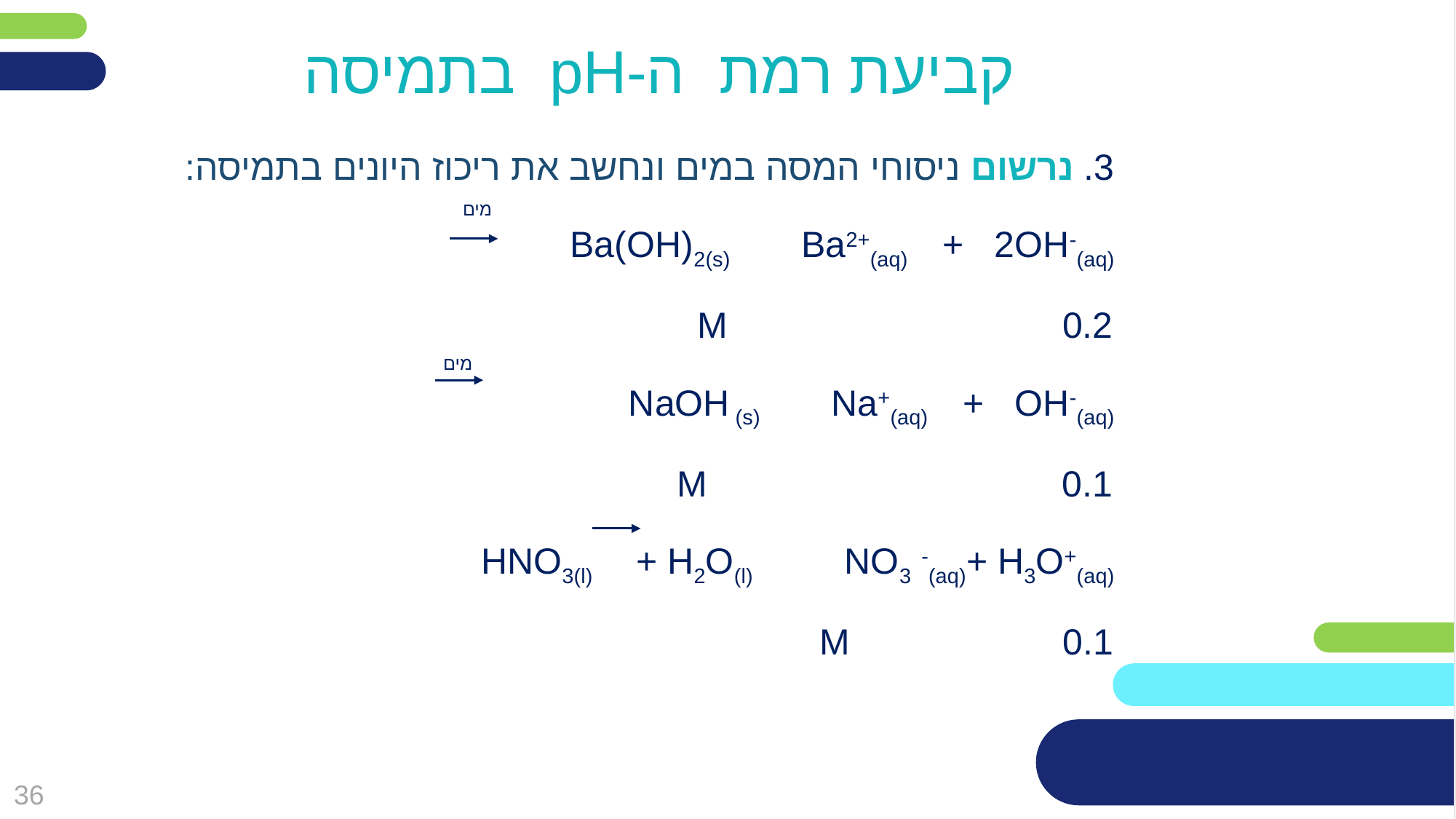

קביעת רמת  ה-pH  בתמיסה
3. נרשום ניסוחי המסה במים ונחשב את ריכוז היונים בתמיסה:
Ba(OH)2(s)          Ba2+(aq)      +   2OH-(aq)
M                                 0.2
NaOH (s)          Na+(aq)      +   OH-(aq)
M                                   0.1
HNO3(l)      + H2O(l)         NO3 -(aq)+ H3O+(aq)
M                     0.1

מים
מים